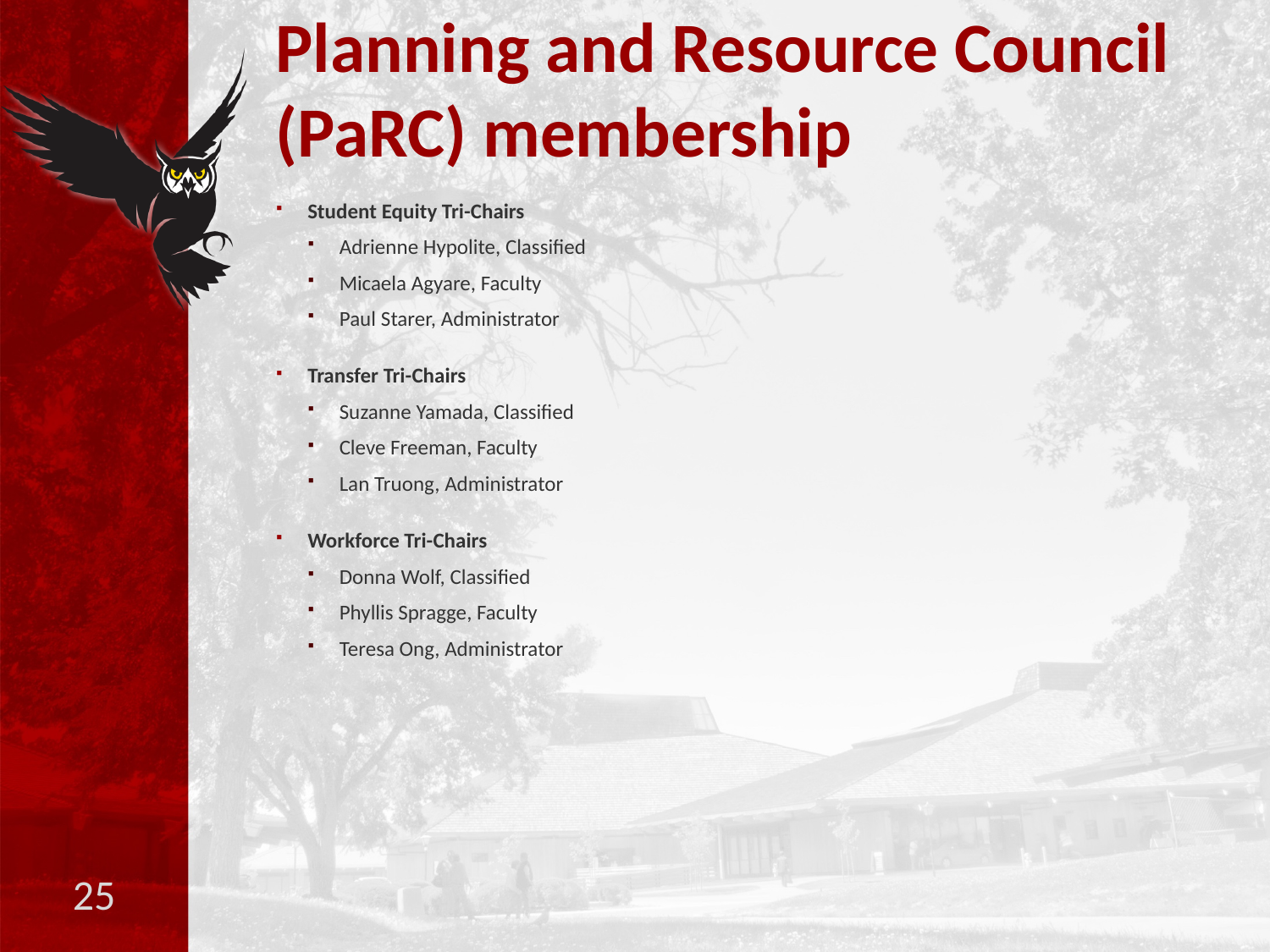

# Planning and Resource Council (PaRC) membership
Student Equity Tri-Chairs
Adrienne Hypolite, Classified
Micaela Agyare, Faculty
Paul Starer, Administrator
Transfer Tri-Chairs
Suzanne Yamada, Classified
Cleve Freeman, Faculty
Lan Truong, Administrator
Workforce Tri-Chairs
Donna Wolf, Classified
Phyllis Spragge, Faculty
Teresa Ong, Administrator